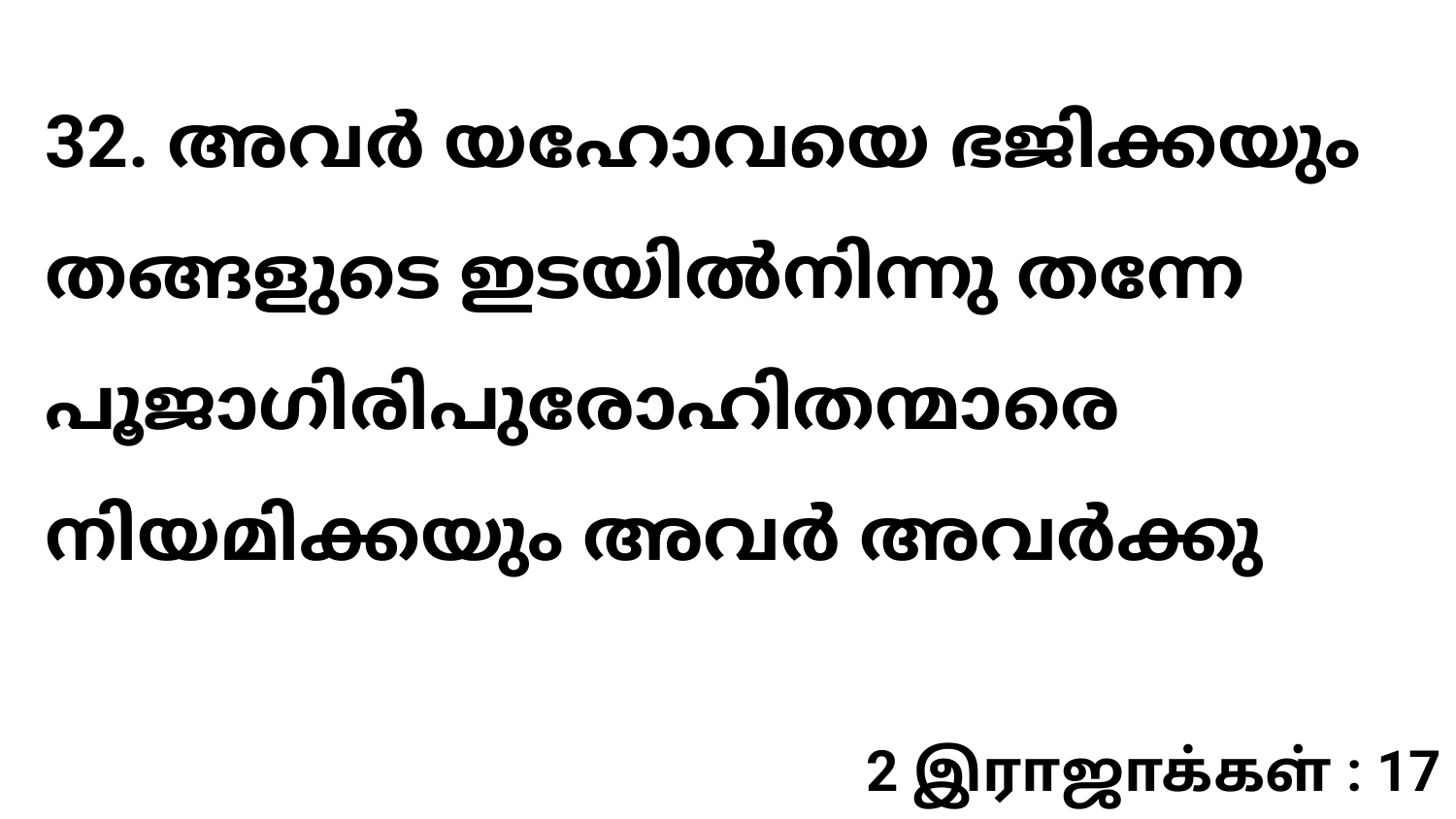

32. അവർ യഹോവയെ ഭജിക്കയും തങ്ങളുടെ ഇടയിൽനിന്നു തന്നേ പൂജാഗിരിപുരോഹിതന്മാരെ നിയമിക്കയും അവർ അവർക്കു
2 இராஜாக்கள் : 17